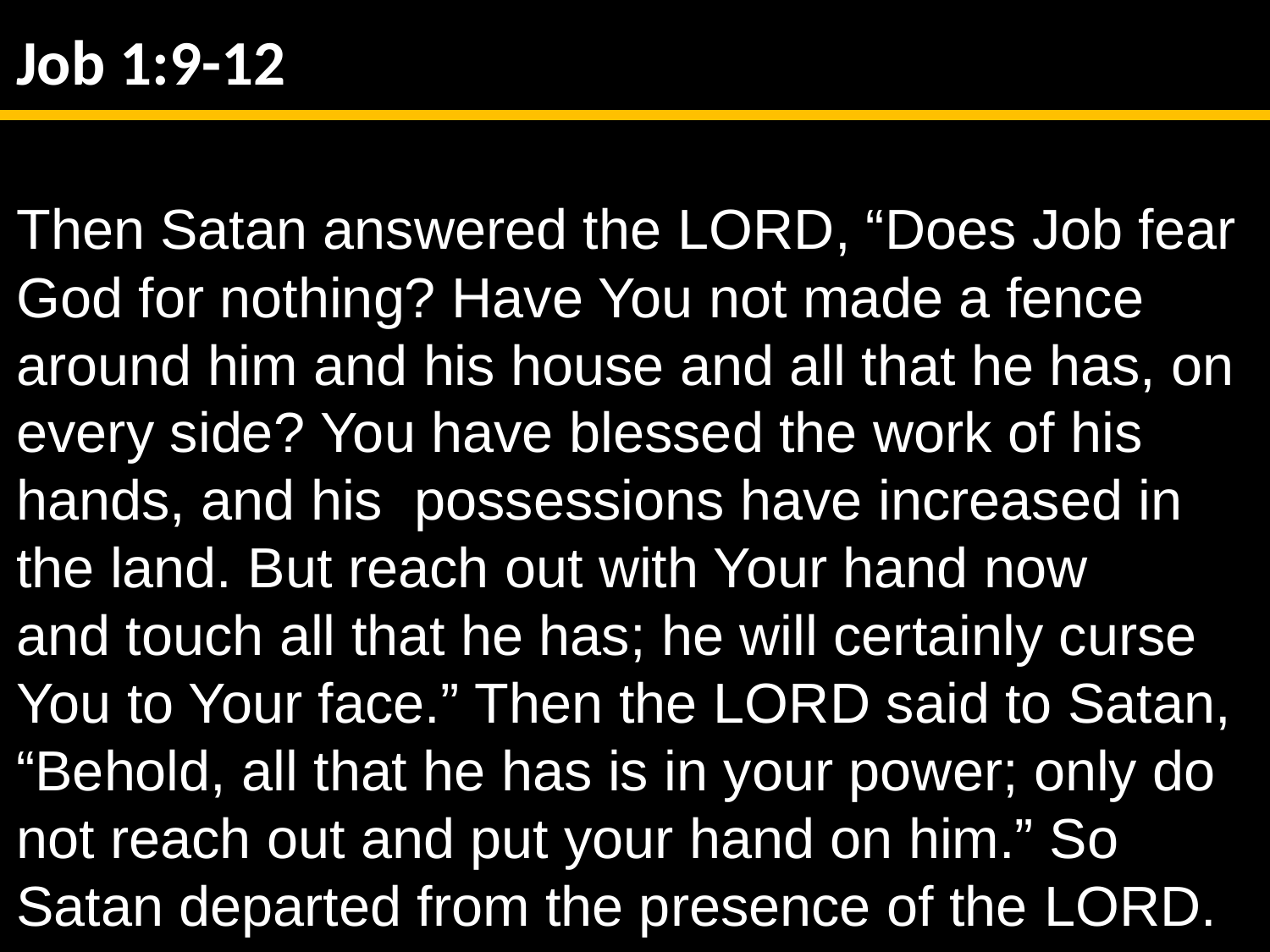

Job 1:9-12
Then Satan answered the Lord, “Does Job fear God for nothing? Have You not made a fence around him and his house and all that he has, on every side? You have blessed the work of his hands, and his  possessions have increased in the land. But reach out with Your hand now and touch all that he has; he will certainly curse You to Your face.” Then the Lord said to Satan, “Behold, all that he has is in your power; only do not reach out and put your hand on him.” So Satan departed from the presence of the Lord.